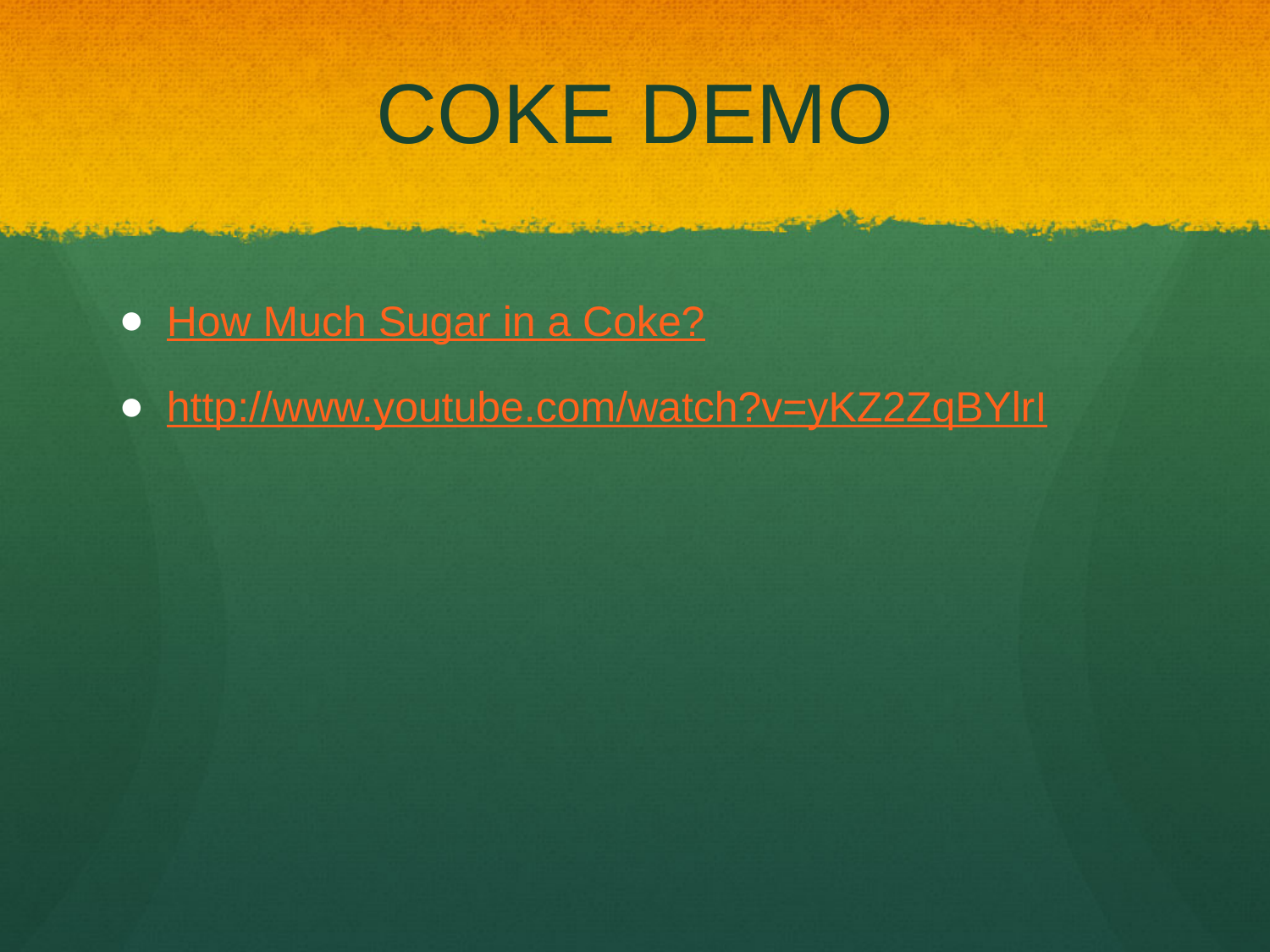

# COKE DEMO
How Much Sugar in a Coke?
http://www.youtube.com/watch?v=yKZ2ZqBYlrI